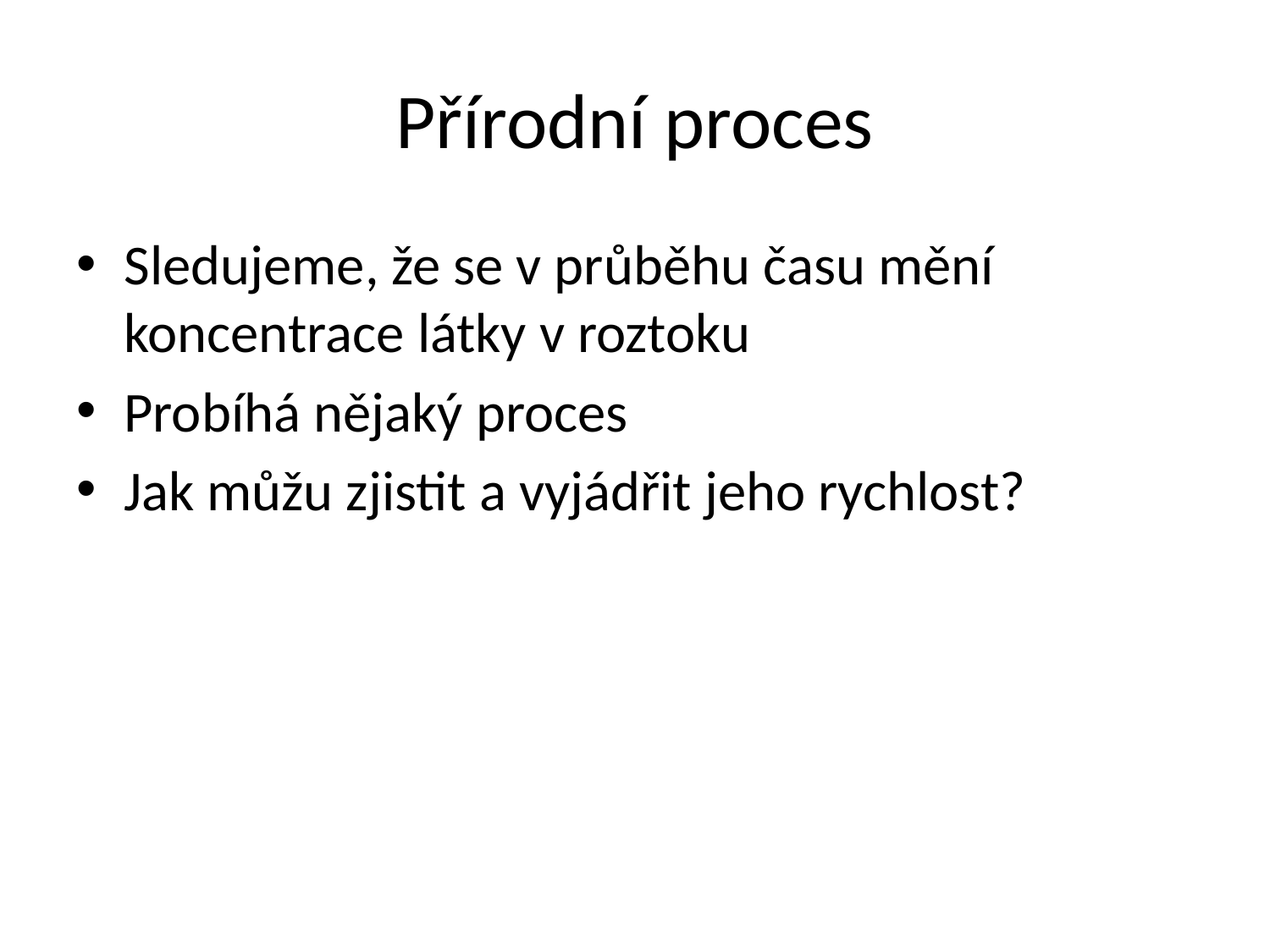

# Přírodní proces
Sledujeme, že se v průběhu času mění koncentrace látky v roztoku
Probíhá nějaký proces
Jak můžu zjistit a vyjádřit jeho rychlost?